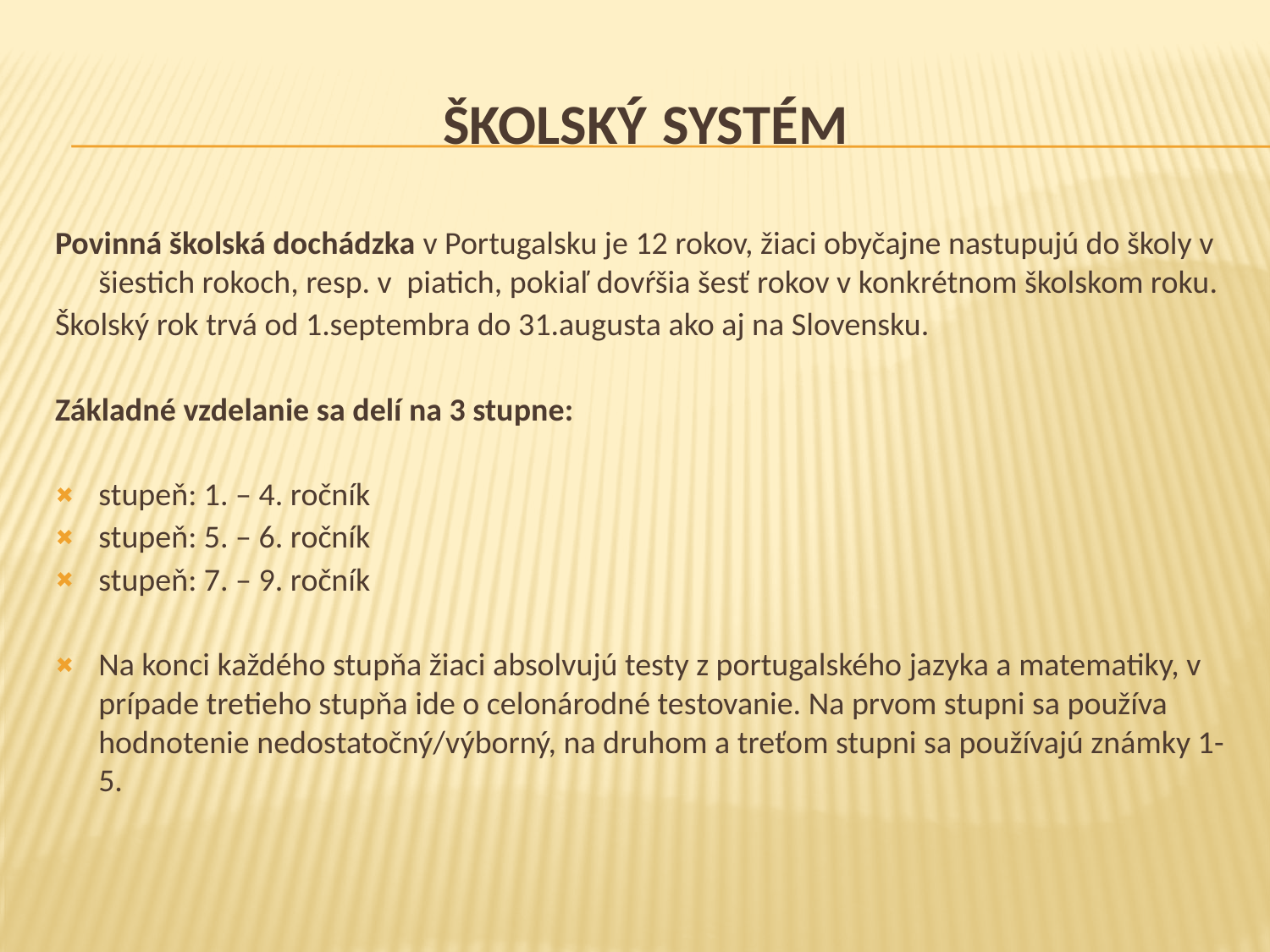

# ŠKOLSKÝ SYSTÉM
Povinná školská dochádzka v Portugalsku je 12 rokov, žiaci obyčajne nastupujú do školy v šiestich rokoch, resp. v  piatich, pokiaľ dovŕšia šesť rokov v konkrétnom školskom roku.
Školský rok trvá od 1.septembra do 31.augusta ako aj na Slovensku.

Základné vzdelanie sa delí na 3 stupne:

stupeň: 1. – 4. ročník
stupeň: 5. – 6. ročník
stupeň: 7. – 9. ročník

Na konci každého stupňa žiaci absolvujú testy z portugalského jazyka a matematiky, v prípade tretieho stupňa ide o celonárodné testovanie. Na prvom stupni sa používa hodnotenie nedostatočný/výborný, na druhom a treťom stupni sa používajú známky 1-5.